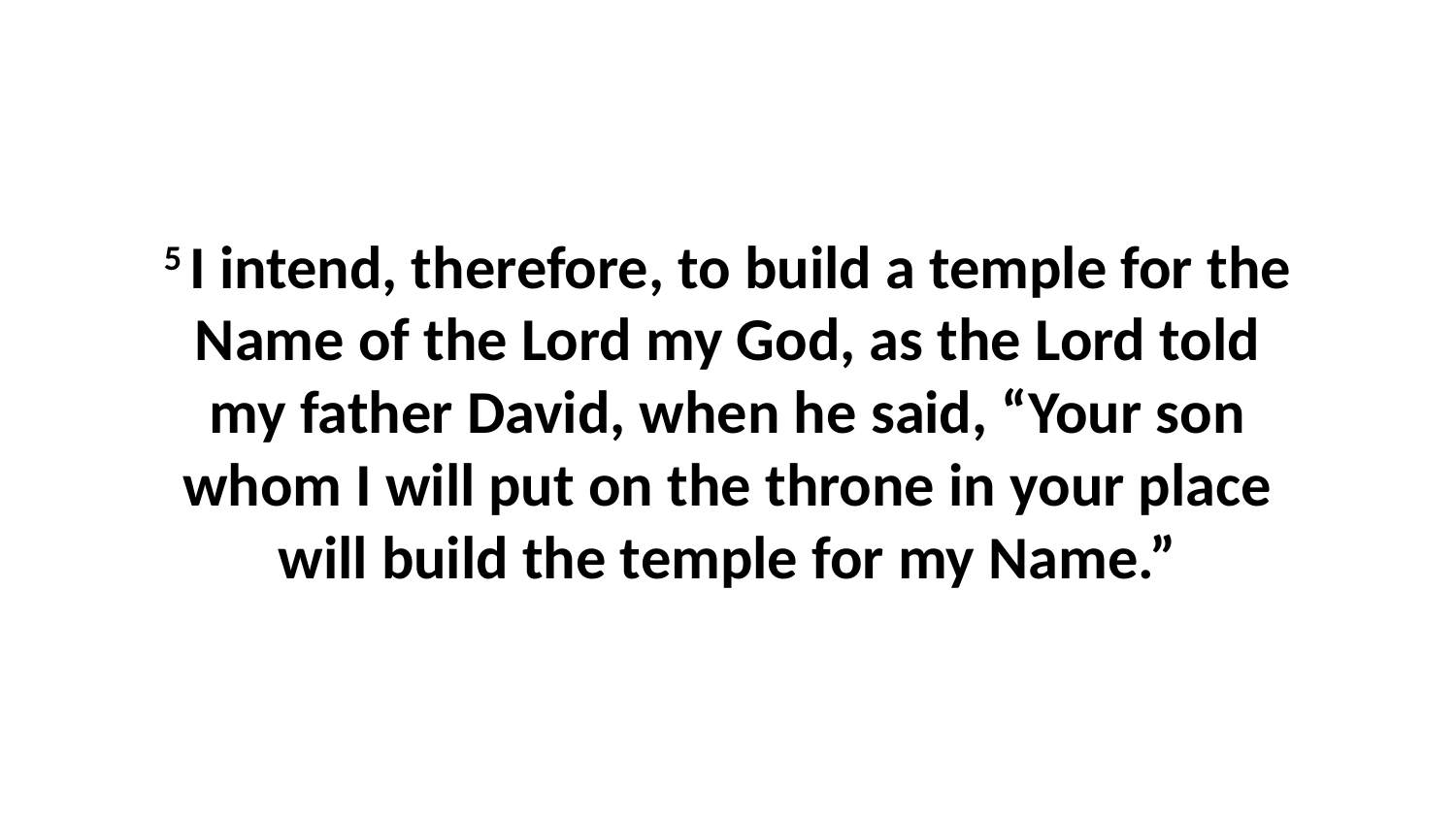

5 I intend, therefore, to build a temple for the Name of the Lord my God, as the Lord told my father David, when he said, “Your son whom I will put on the throne in your place will build the temple for my Name.”